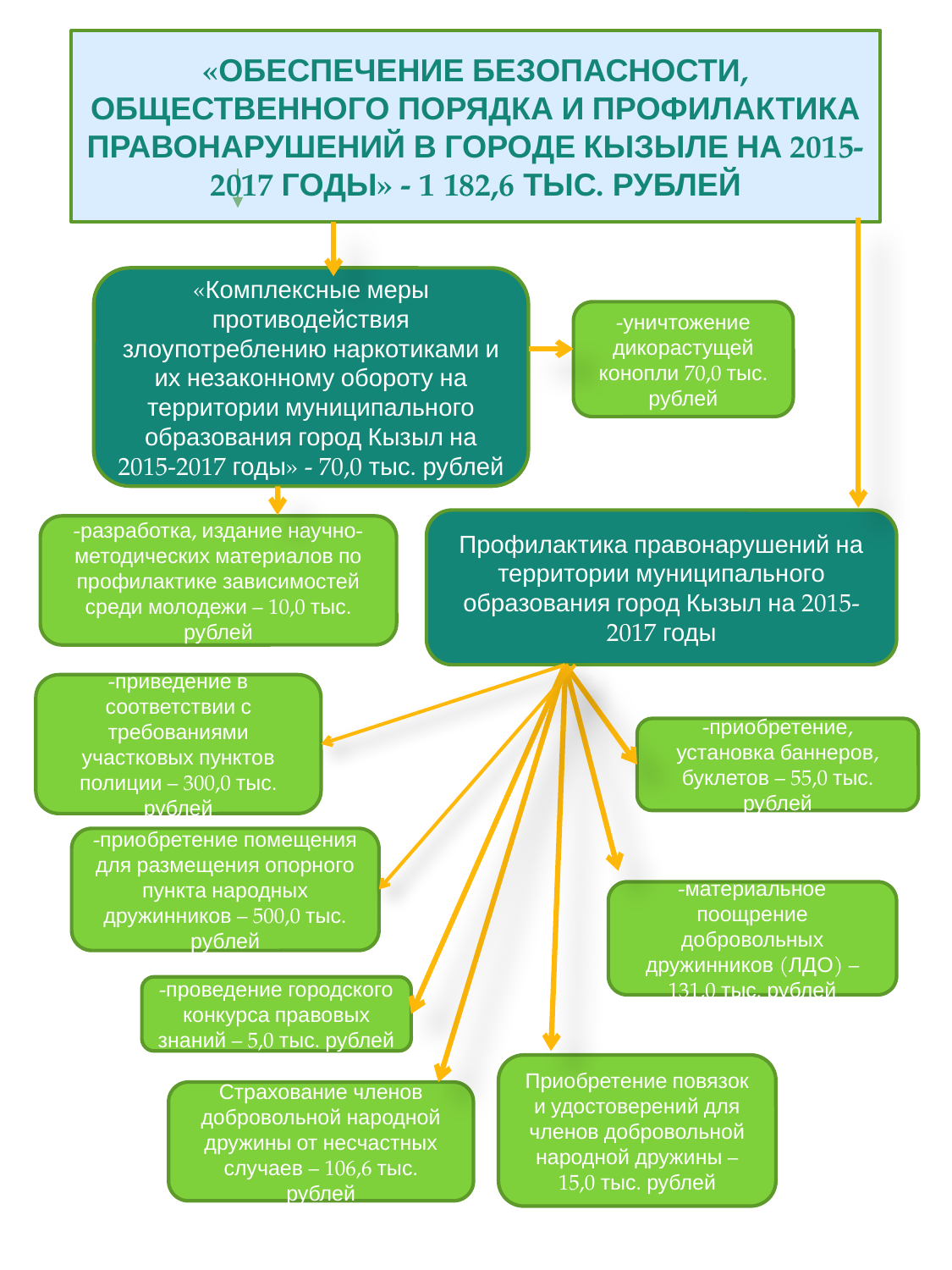

# «Обеспечение безопасности, общественного порядка и профилактика правонарушений в городе Кызыле на 2015-2017 годы» - 1 182,6 тыс. рублей
«Комплексные меры противодействия злоупотреблению наркотиками и их незаконному обороту на территории муниципального образования город Кызыл на 2015-2017 годы» - 70,0 тыс. рублей
-уничтожение дикорастущей конопли 70,0 тыс. рублей
Профилактика правонарушений на территории муниципального образования город Кызыл на 2015-2017 годы
-разработка, издание научно-методических материалов по профилактике зависимостей среди молодежи – 10,0 тыс. рублей
-приведение в соответствии с требованиями участковых пунктов полиции – 300,0 тыс. рублей
-приобретение, установка баннеров, буклетов – 55,0 тыс. рублей
-приобретение помещения для размещения опорного пункта народных дружинников – 500,0 тыс. рублей
-материальное поощрение добровольных дружинников (ЛДО) – 131,0 тыс. рублей
-проведение городского конкурса правовых знаний – 5,0 тыс. рублей
Приобретение повязок и удостоверений для членов добровольной народной дружины – 15,0 тыс. рублей
Страхование членов добровольной народной дружины от несчастных случаев – 106,6 тыс. рублей